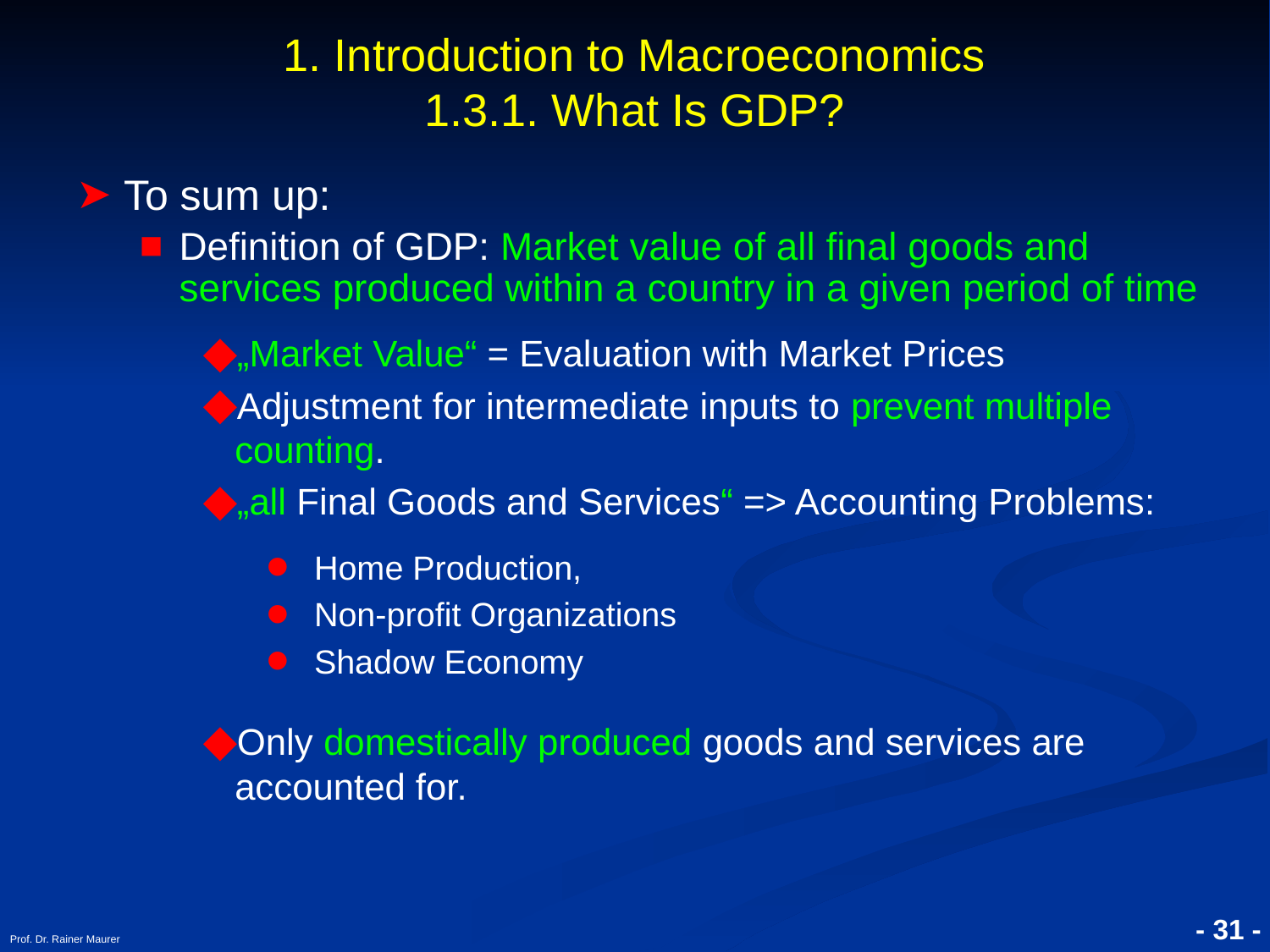

# 1. Introduction to Macroeconomics 1.3.1. What Is GDP?
To sum up:
Definition of GDP: Market value of all final goods and services produced within a country in a given period of time

„Market Value“ = Evaluation with Market Prices
Adjustment for intermediate inputs to prevent multiple counting.
„all Final Goods and Services“ => Accounting Problems:

Home Production,
Non-profit Organizations
Shadow Economy

Only domestically produced goods and services are accounted for.
Prof. Dr. Rainer Maurer
- 31 -